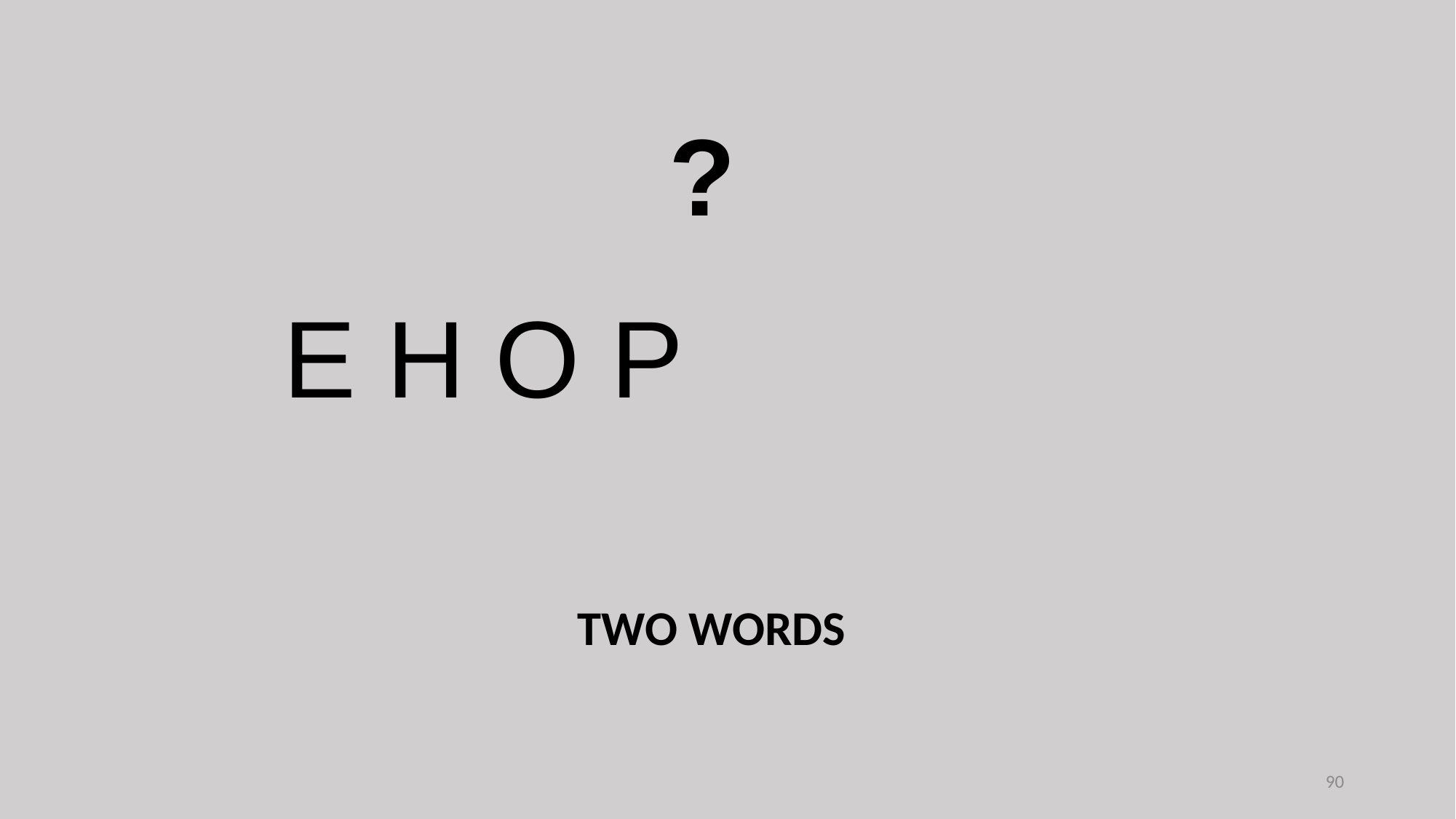

?
E H O P
TWO WORDS
90